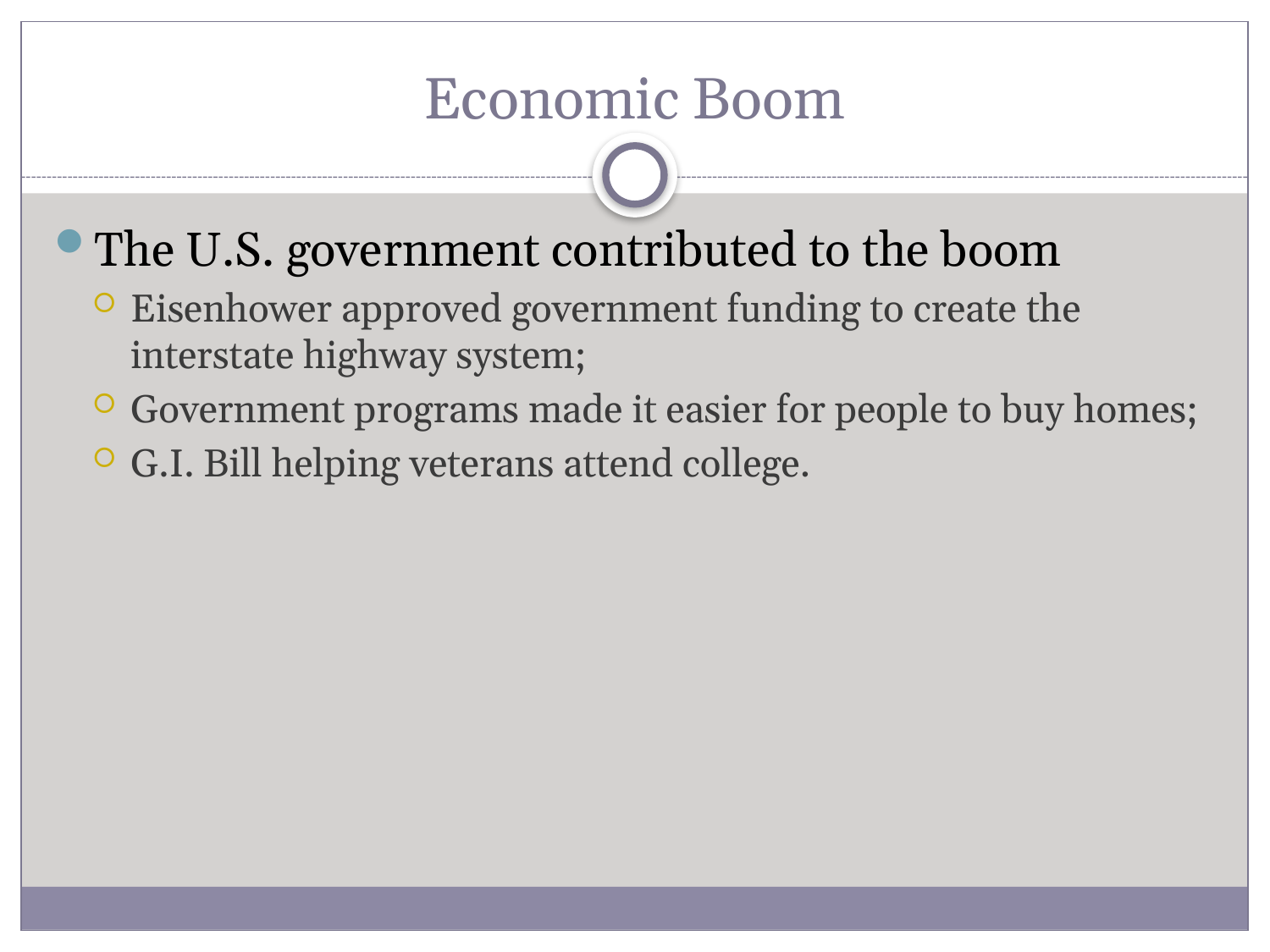

# Economic Boom
The U.S. government contributed to the boom
Eisenhower approved government funding to create the interstate highway system;
Government programs made it easier for people to buy homes;
G.I. Bill helping veterans attend college.